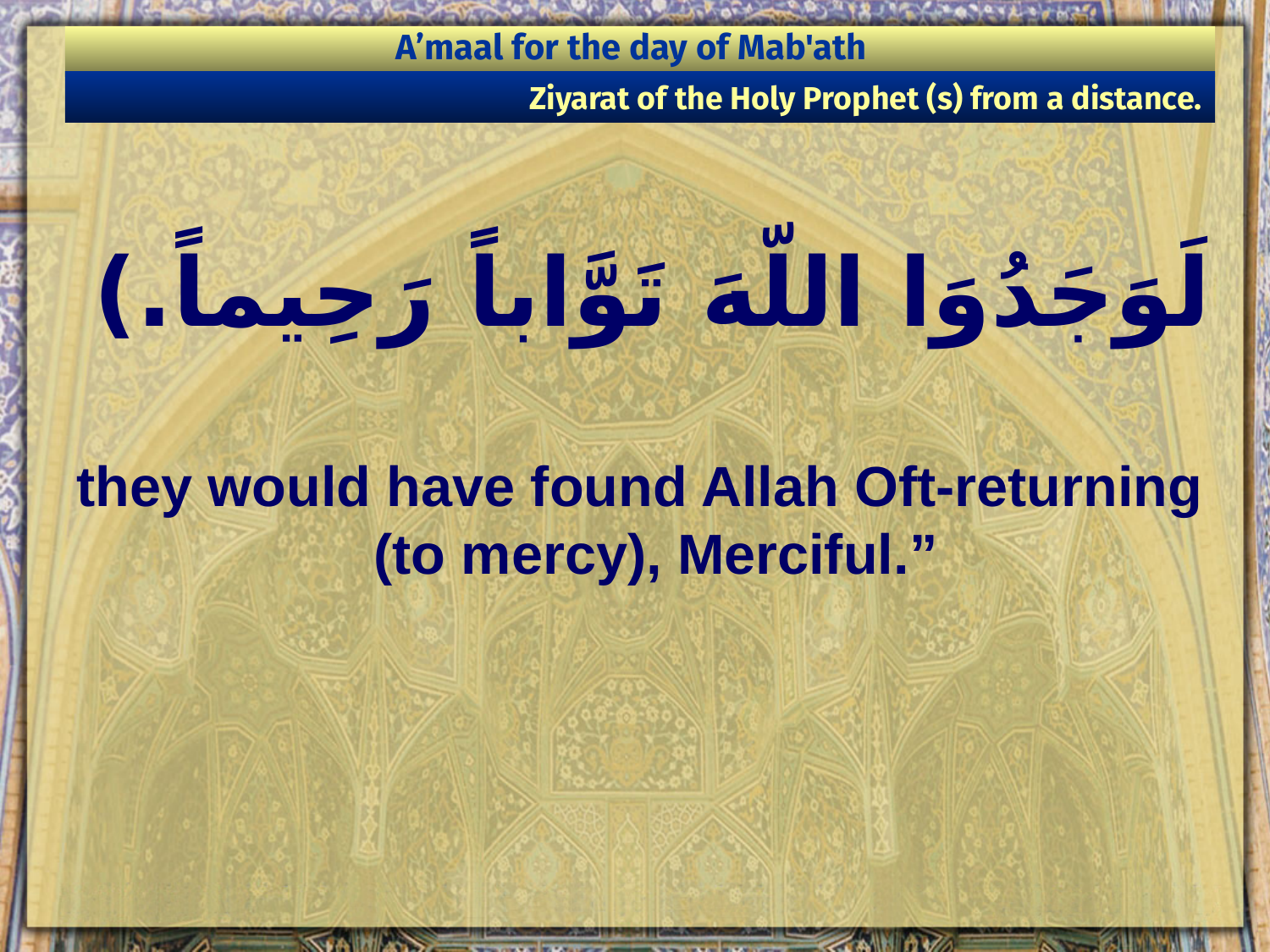

A’maal for the day of Mab'ath
Ziyarat of the Holy Prophet (s) from a distance.
# لَوَجَدُوَا اللّهَ تَوَّاباً رَحِيماً.)
they would have found Allah Oft-returning (to mercy), Merciful.”